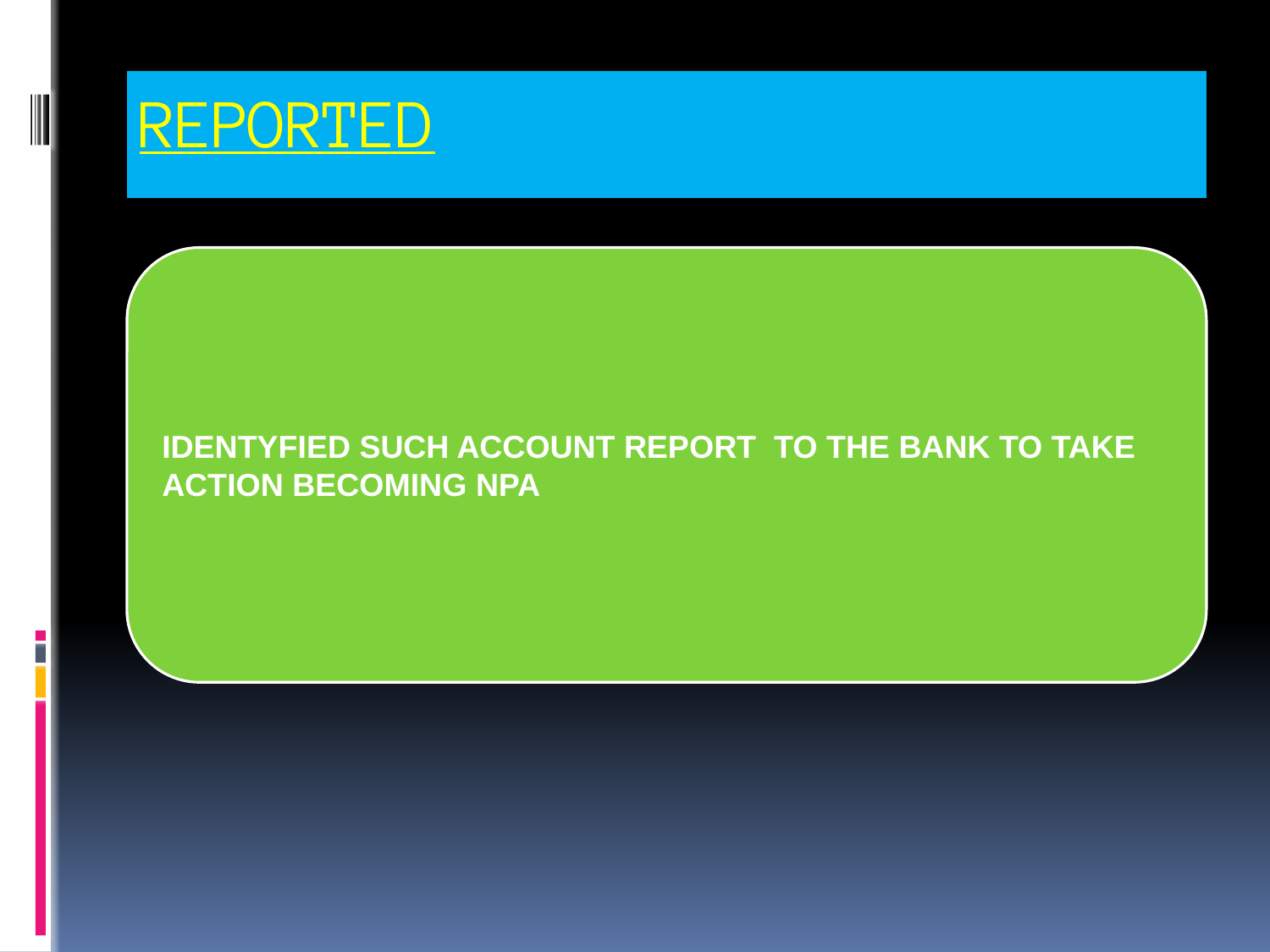

# REPORTED
IDENTYFIED SUCH ACCOUNT REPORT  TO THE BANK TO TAKE ACTION BECOMING NPA